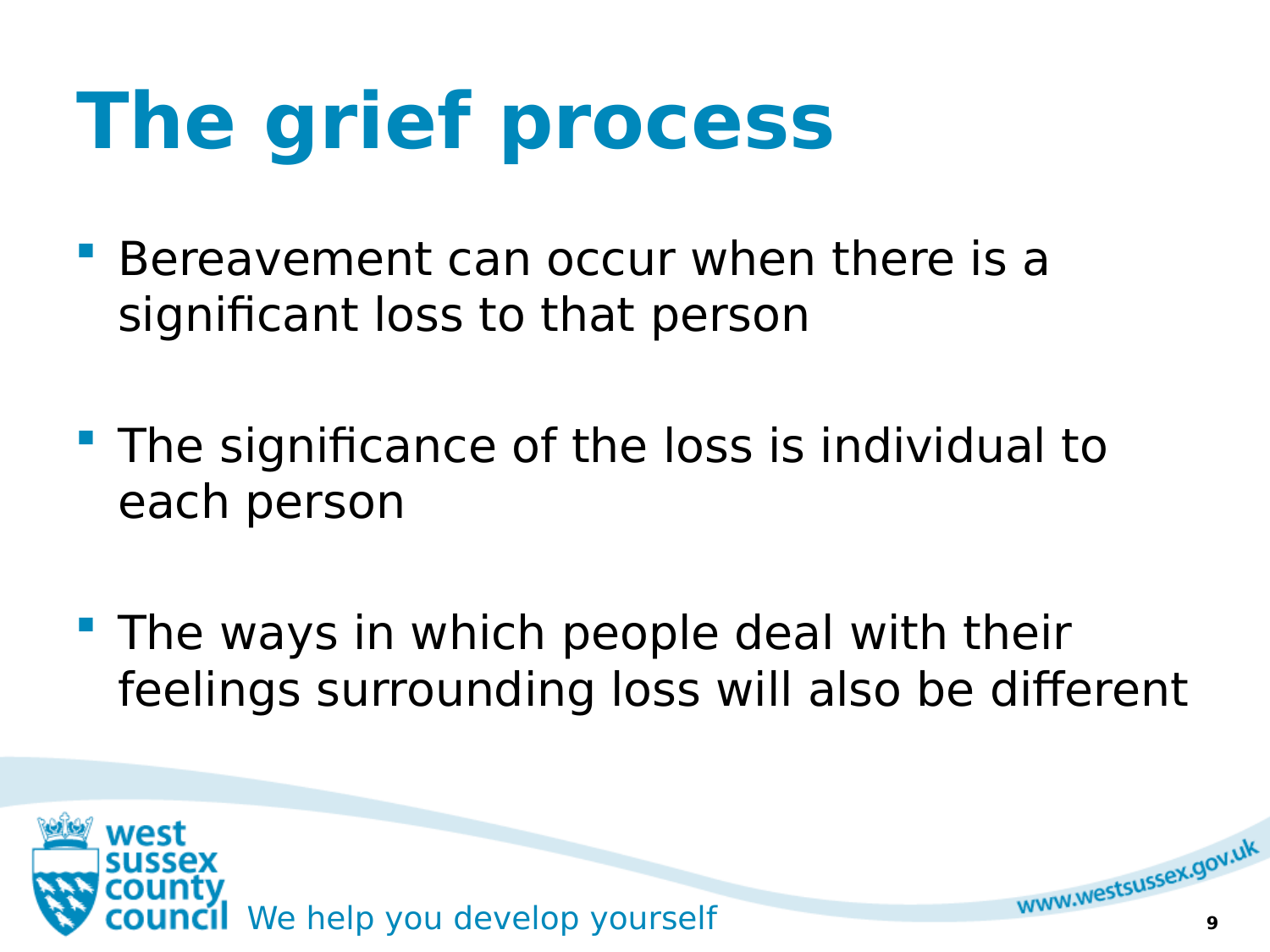

# The grief process
Bereavement can occur when there is a significant loss to that person

The significance of the loss is individual to each person

The ways in which people deal with their feelings surrounding loss will also be different
9